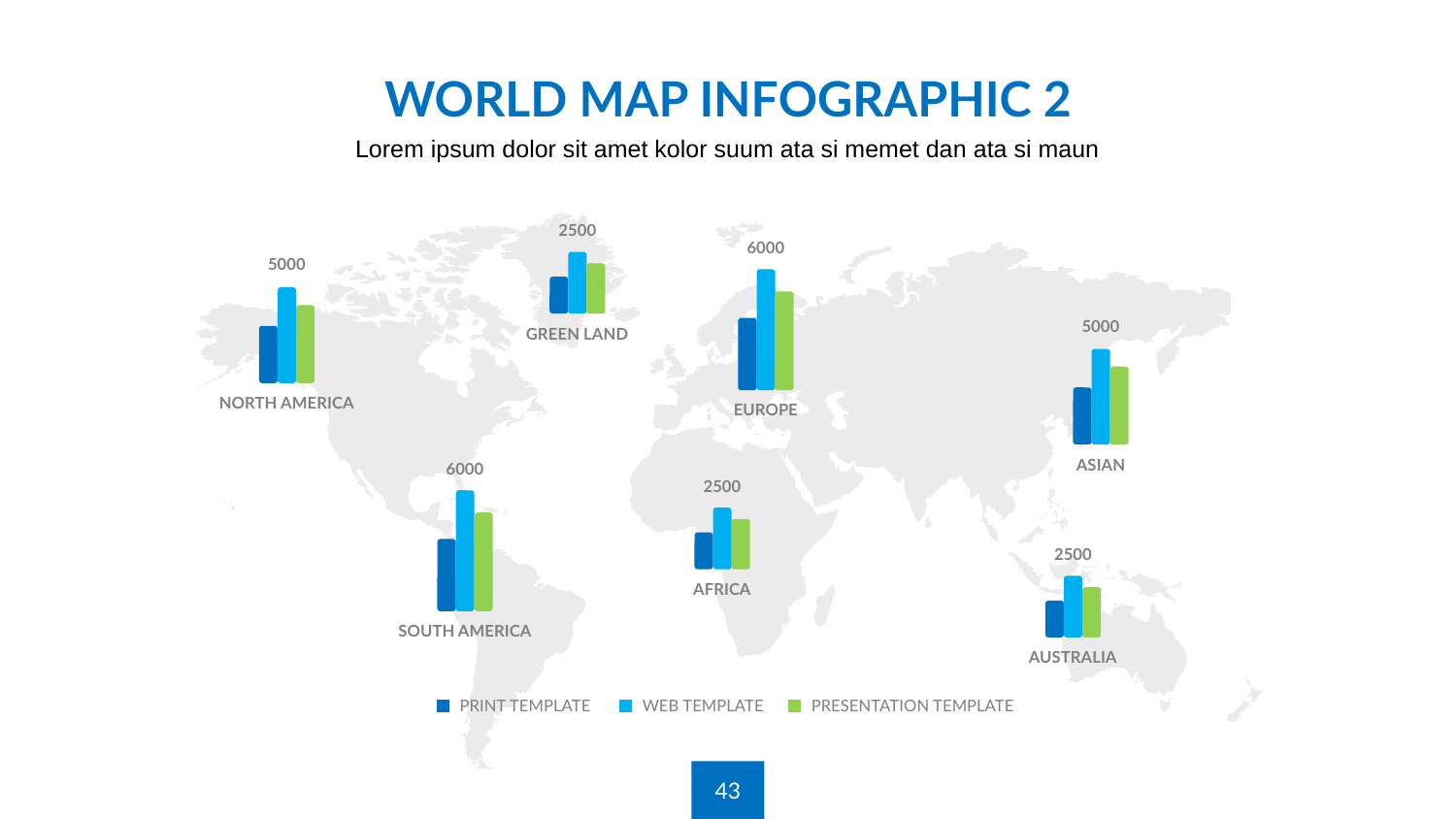

WORLD MAP INFOGRAPHIC 2
Lorem ipsum dolor sit amet kolor suum ata si memet dan ata si maun

2500
GREEN LAND
6000
EUROPE
5000
NORTH AMERICA

5000
ASIAN

6000
SOUTH AMERICA
2500
AFRICA

2500
AUSTRALIA

PRINT TEMPLATE

WEB TEMPLATE

PRESENTATION TEMPLATE

43